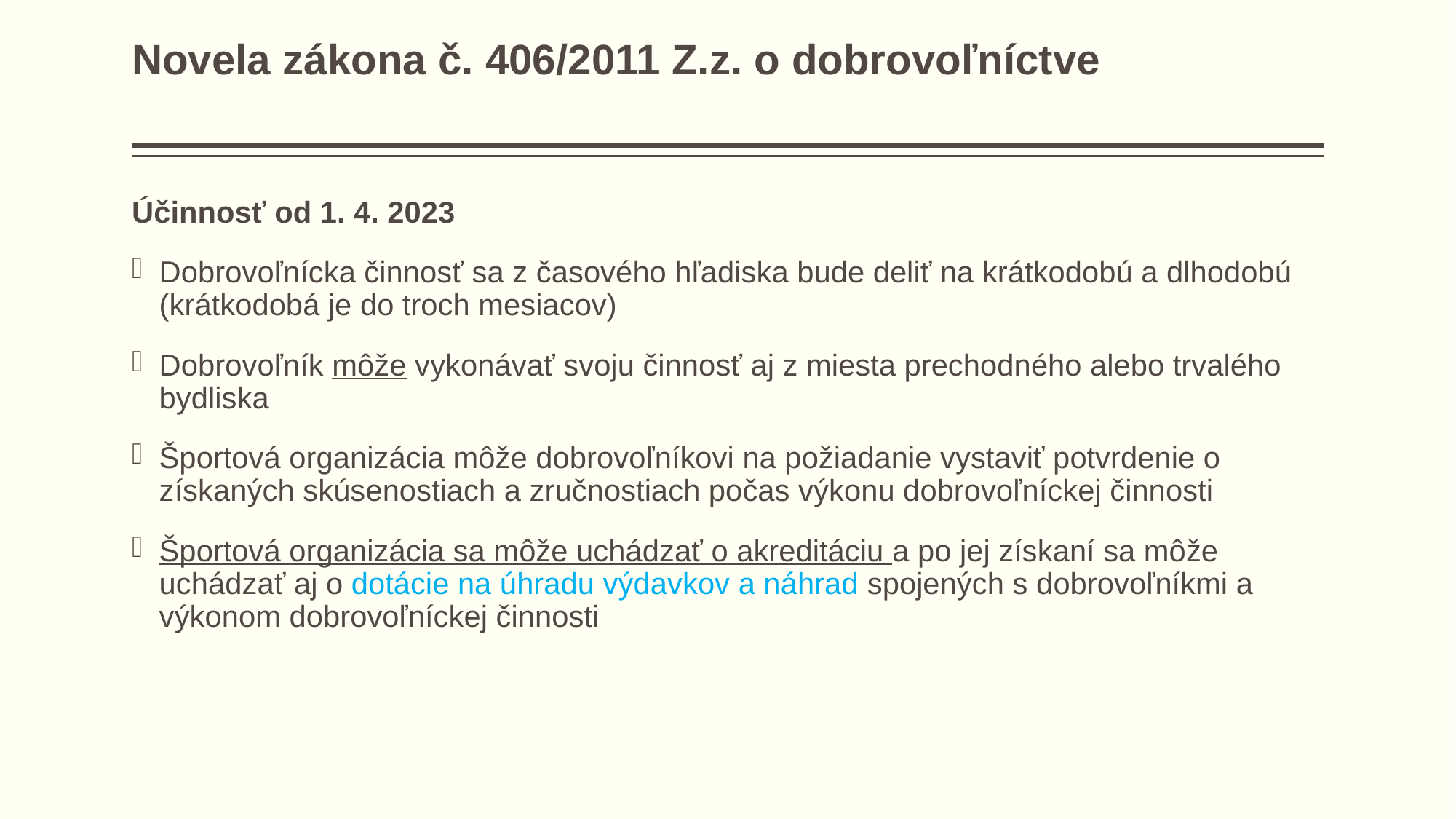

# Novela zákona č. 406/2011 Z.z. o dobrovoľníctve
Účinnosť od 1. 4. 2023
Dobrovoľnícka činnosť sa z časového hľadiska bude deliť na krátkodobú a dlhodobú (krátkodobá je do troch mesiacov)
Dobrovoľník môže vykonávať svoju činnosť aj z miesta prechodného alebo trvalého bydliska
Športová organizácia môže dobrovoľníkovi na požiadanie vystaviť potvrdenie o získaných skúsenostiach a zručnostiach počas výkonu dobrovoľníckej činnosti
Športová organizácia sa môže uchádzať o akreditáciu a po jej získaní sa môže uchádzať aj o dotácie na úhradu výdavkov a náhrad spojených s dobrovoľníkmi a výkonom dobrovoľníckej činnosti